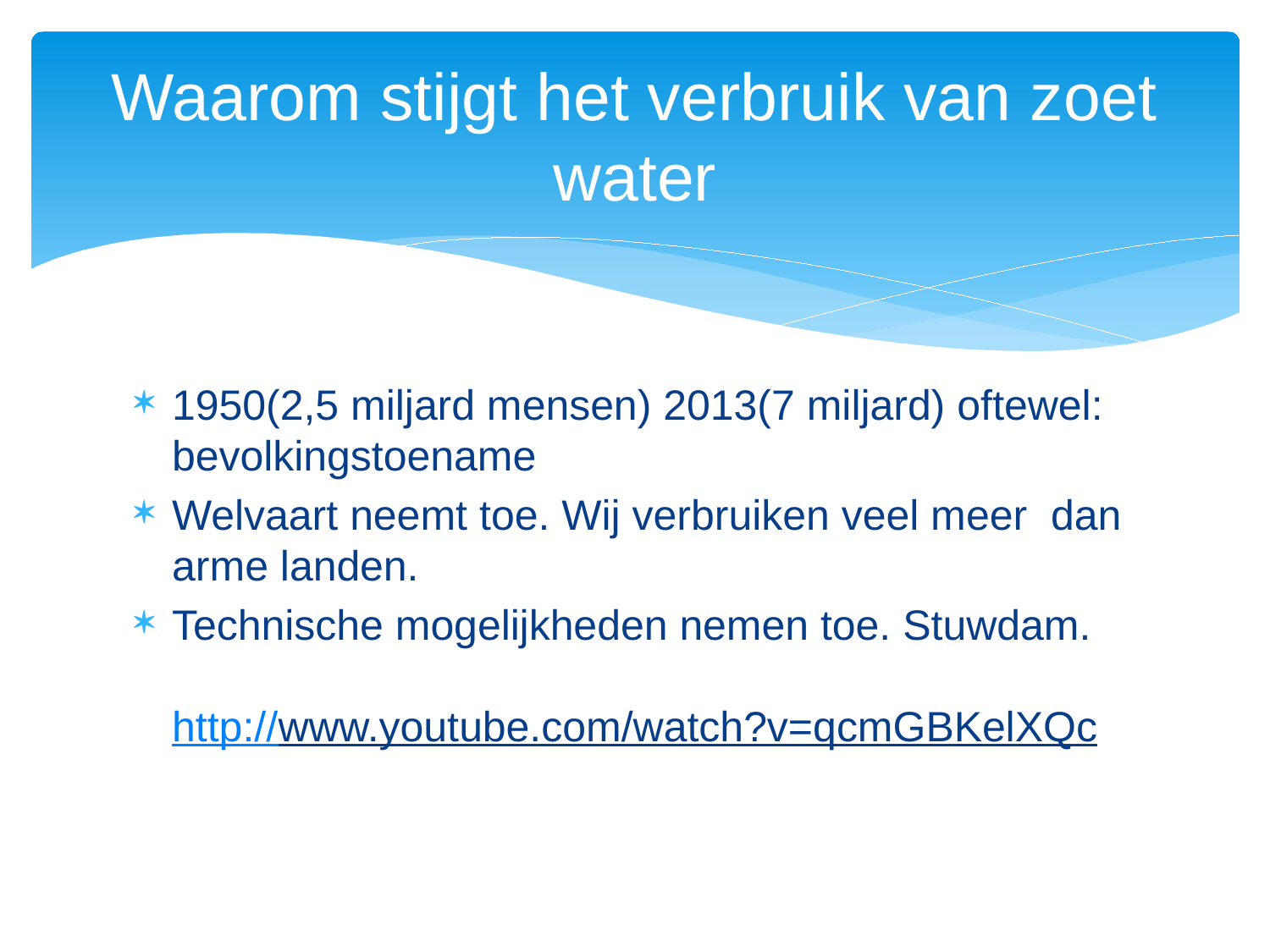

# Waarom stijgt het verbruik van zoet water
1950(2,5 miljard mensen) 2013(7 miljard) oftewel: bevolkingstoename
Welvaart neemt toe. Wij verbruiken veel meer  dan arme landen.
Technische mogelijkheden nemen toe. Stuwdam.
http://www.youtube.com/watch?v=qcmGBKelXQc